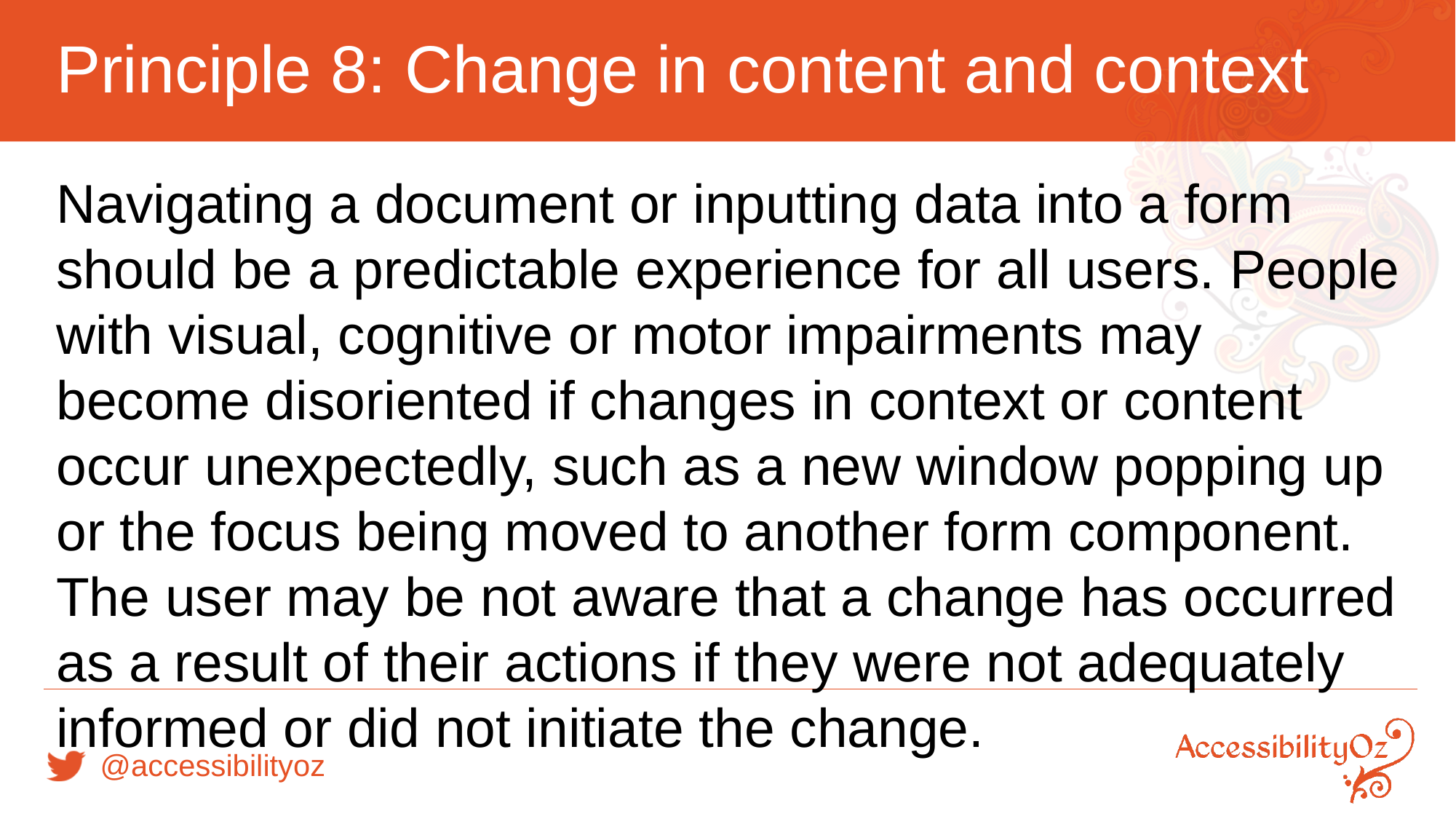

# Principle 8: Change in content and context
Navigating a document or inputting data into a form should be a predictable experience for all users. People with visual, cognitive or motor impairments may become disoriented if changes in context or content occur unexpectedly, such as a new window popping up or the focus being moved to another form component. The user may be not aware that a change has occurred as a result of their actions if they were not adequately informed or did not initiate the change.